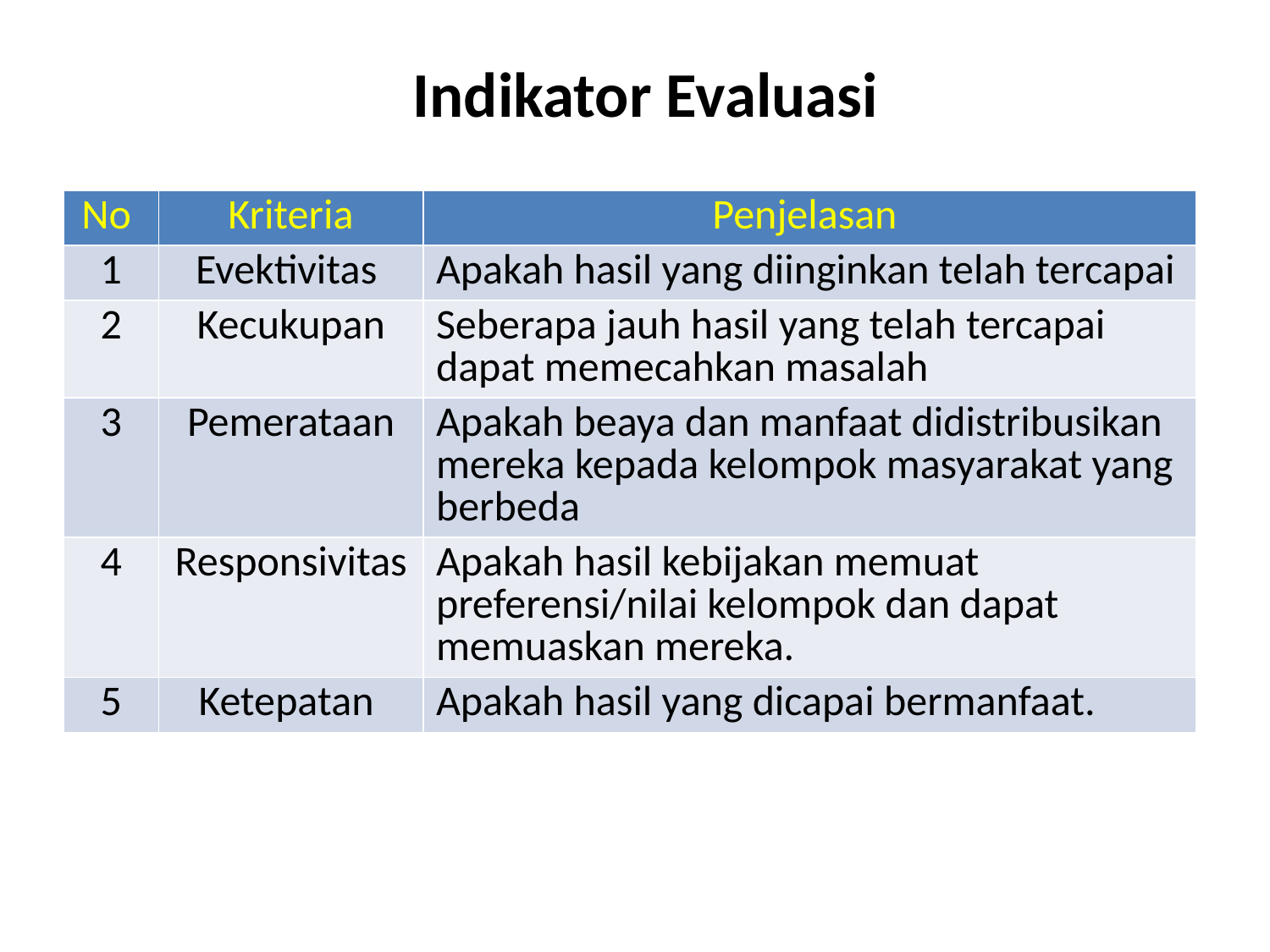

# Indikator Evaluasi
| No | Kriteria | Penjelasan |
| --- | --- | --- |
| 1 | Evektivitas | Apakah hasil yang diinginkan telah tercapai |
| 2 | Kecukupan | Seberapa jauh hasil yang telah tercapai dapat memecahkan masalah |
| 3 | Pemerataan | Apakah beaya dan manfaat didistribusikan mereka kepada kelompok masyarakat yang berbeda |
| 4 | Responsivitas | Apakah hasil kebijakan memuat preferensi/nilai kelompok dan dapat memuaskan mereka. |
| 5 | Ketepatan | Apakah hasil yang dicapai bermanfaat. |